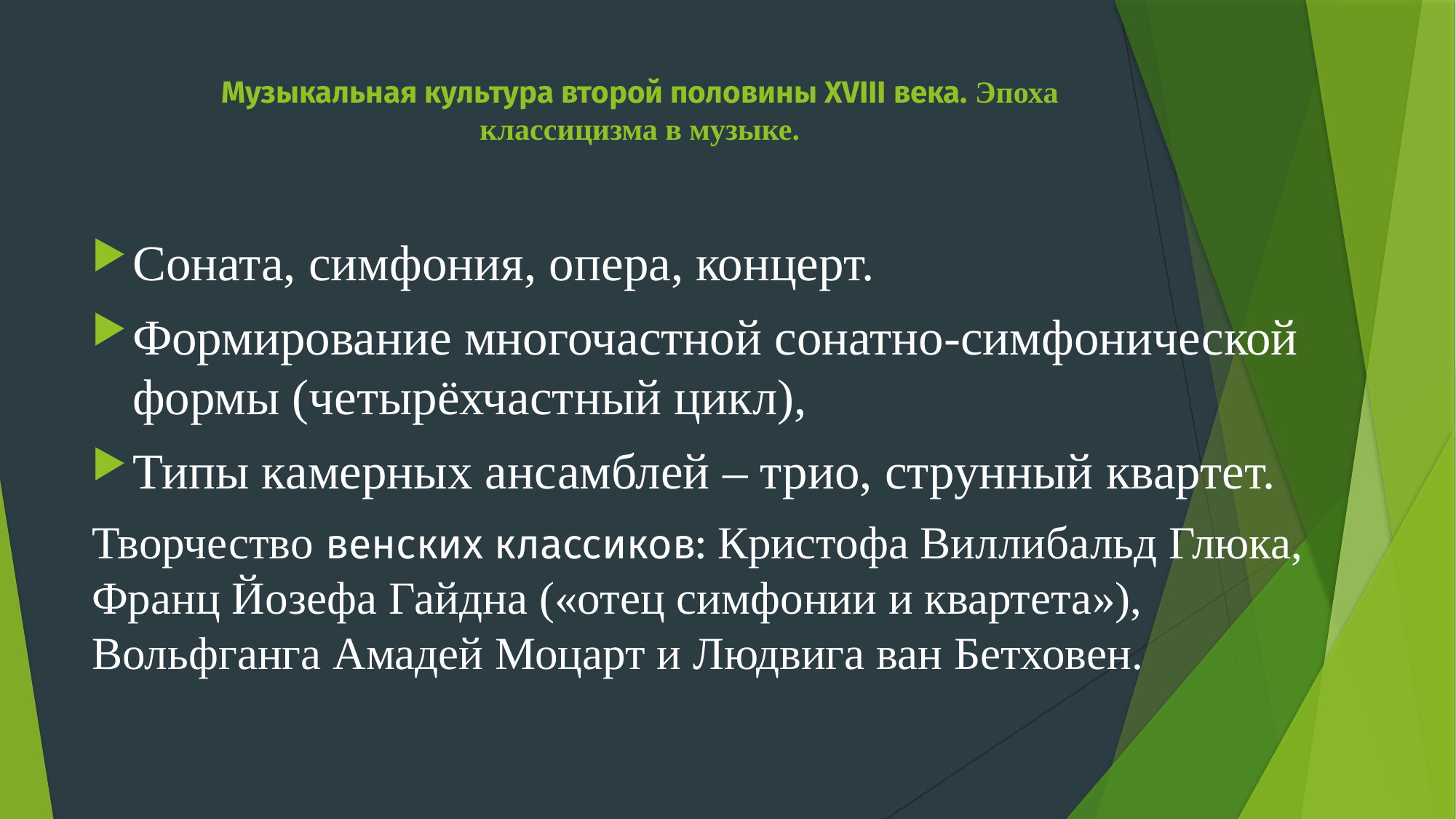

# Музыкальная культура второй половины XVIII века. Эпоха классицизма в музыке.
Соната, симфония, опера, концерт.
Формирование многочастной сонатно-симфонической формы (четырёхчастный цикл),
Типы камерных ансамблей – трио, струнный квартет.
Творчество венских классиков: Кристофа Виллибальд Глюка, Франц Йозефа Гайдна («отец симфонии и квартета»), Вольфганга Амадей Моцарт и Людвига ван Бетховен.